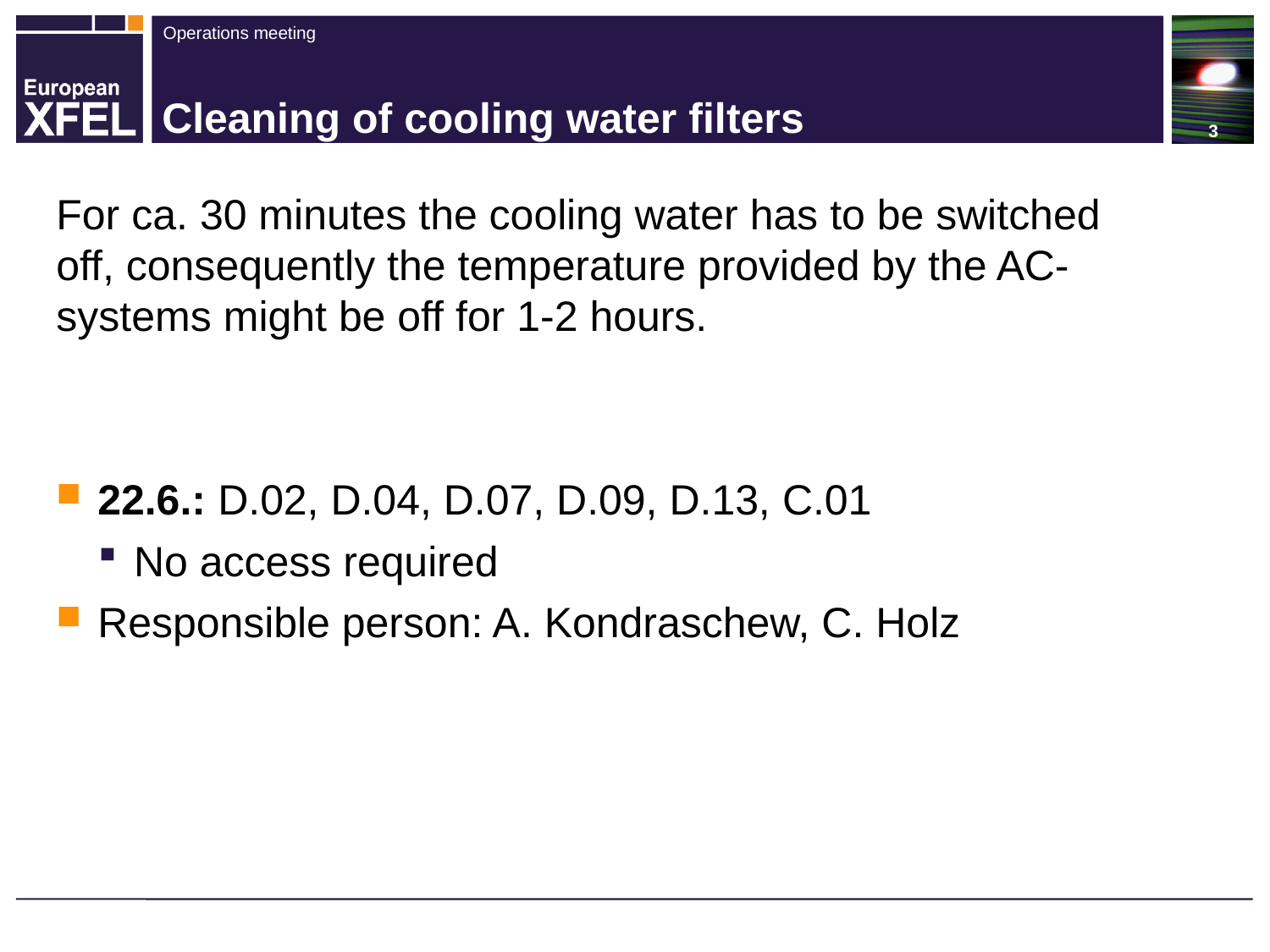

# Cleaning of cooling water filters
For ca. 30 minutes the cooling water has to be switched off, consequently the temperature provided by the AC-systems might be off for 1-2 hours.

22.6.: D.02, D.04, D.07, D.09, D.13, C.01
No access required
Responsible person: A. Kondraschew, C. Holz